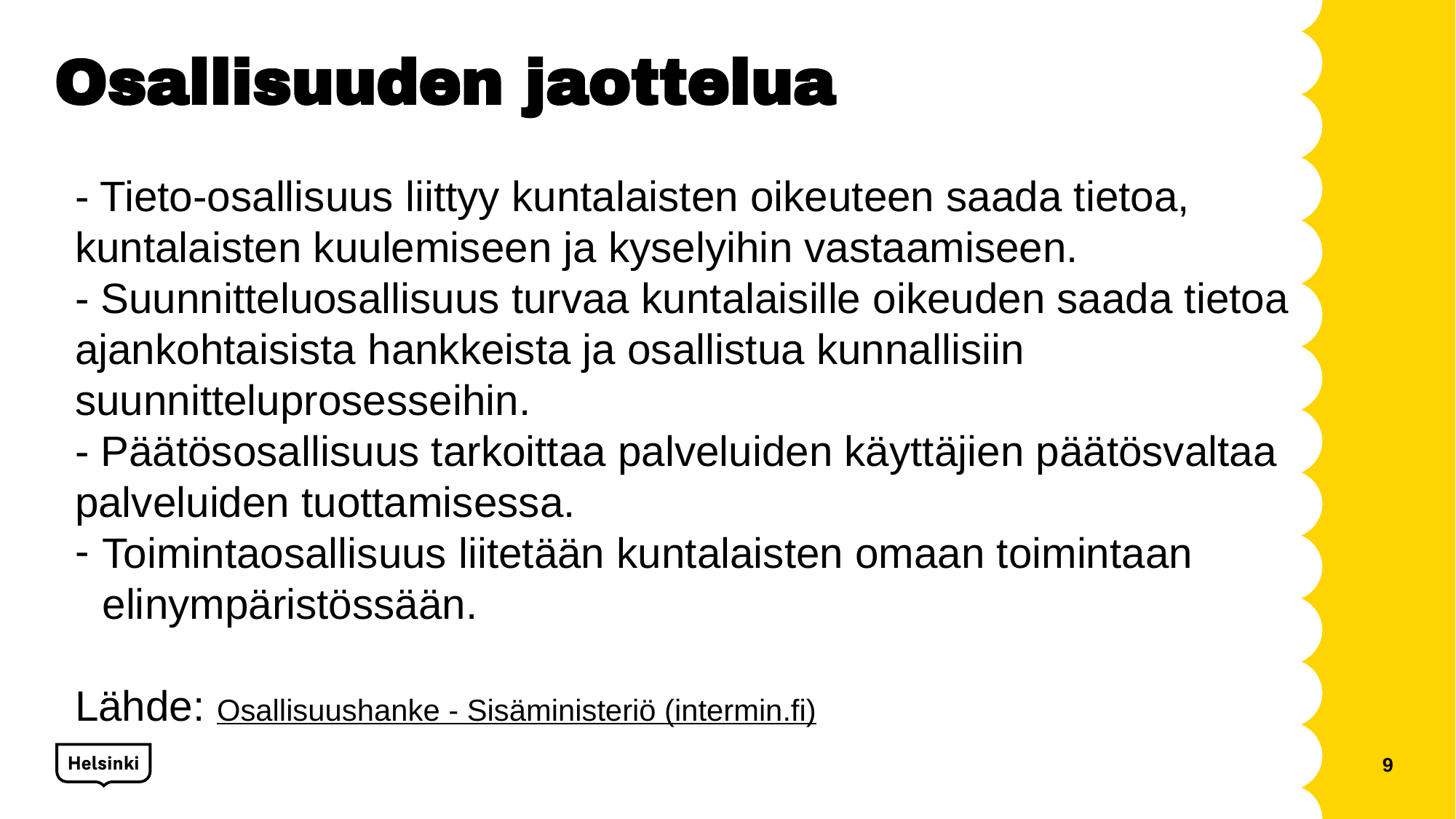

# Osallisuuden jaottelua

- Tieto-osallisuus liittyy kuntalaisten oikeuteen saada tietoa, kuntalaisten kuulemiseen ja kyselyihin vastaamiseen.
- Suunnitteluosallisuus turvaa kuntalaisille oikeuden saada tietoa ajankohtaisista hankkeista ja osallistua kunnallisiin suunnitteluprosesseihin.
- Päätösosallisuus tarkoittaa palveluiden käyttäjien päätösvaltaa palveluiden tuottamisessa.
Toimintaosallisuus liitetään kuntalaisten omaan toimintaan elinympäristössään.

Lähde: Osallisuushanke - Sisäministeriö (intermin.fi)
9